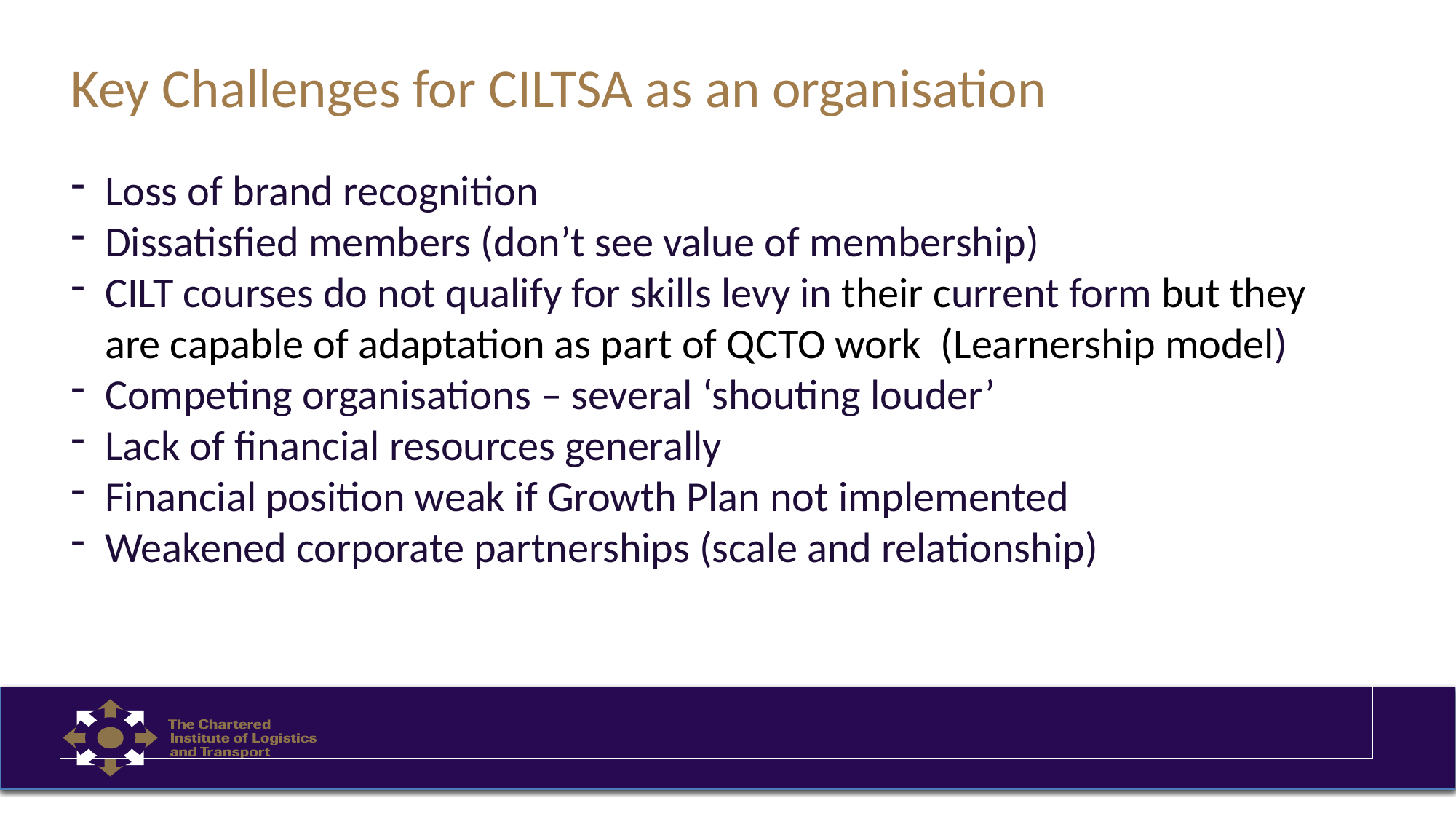

Key Challenges for CILTSA as an organisation
Loss of brand recognition
Dissatisfied members (don’t see value of membership)
CILT courses do not qualify for skills levy in their current form but they are capable of adaptation as part of QCTO work  (Learnership model)
Competing organisations – several ‘shouting louder’
Lack of financial resources generally
Financial position weak if Growth Plan not implemented
Weakened corporate partnerships (scale and relationship)